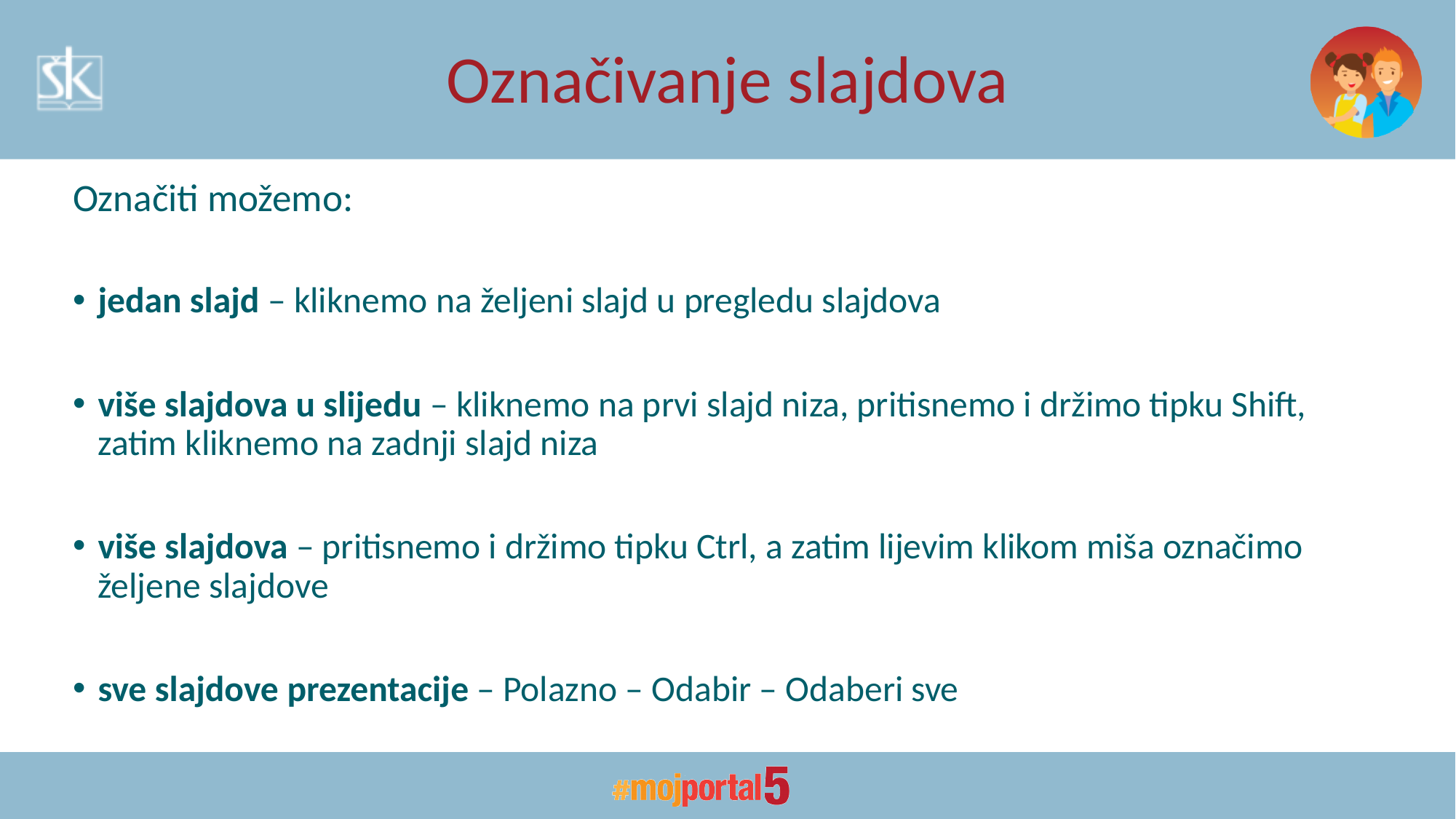

# Označivanje slajdova
Označiti možemo:

jedan slajd – kliknemo na željeni slajd u pregledu slajdova

više slajdova u slijedu – kliknemo na prvi slajd niza, pritisnemo i držimo tipku Shift, zatim kliknemo na zadnji slajd niza

više slajdova – pritisnemo i držimo tipku Ctrl, a zatim lijevim klikom miša označimo željene slajdove

sve slajdove prezentacije – Polazno – Odabir – Odaberi sve